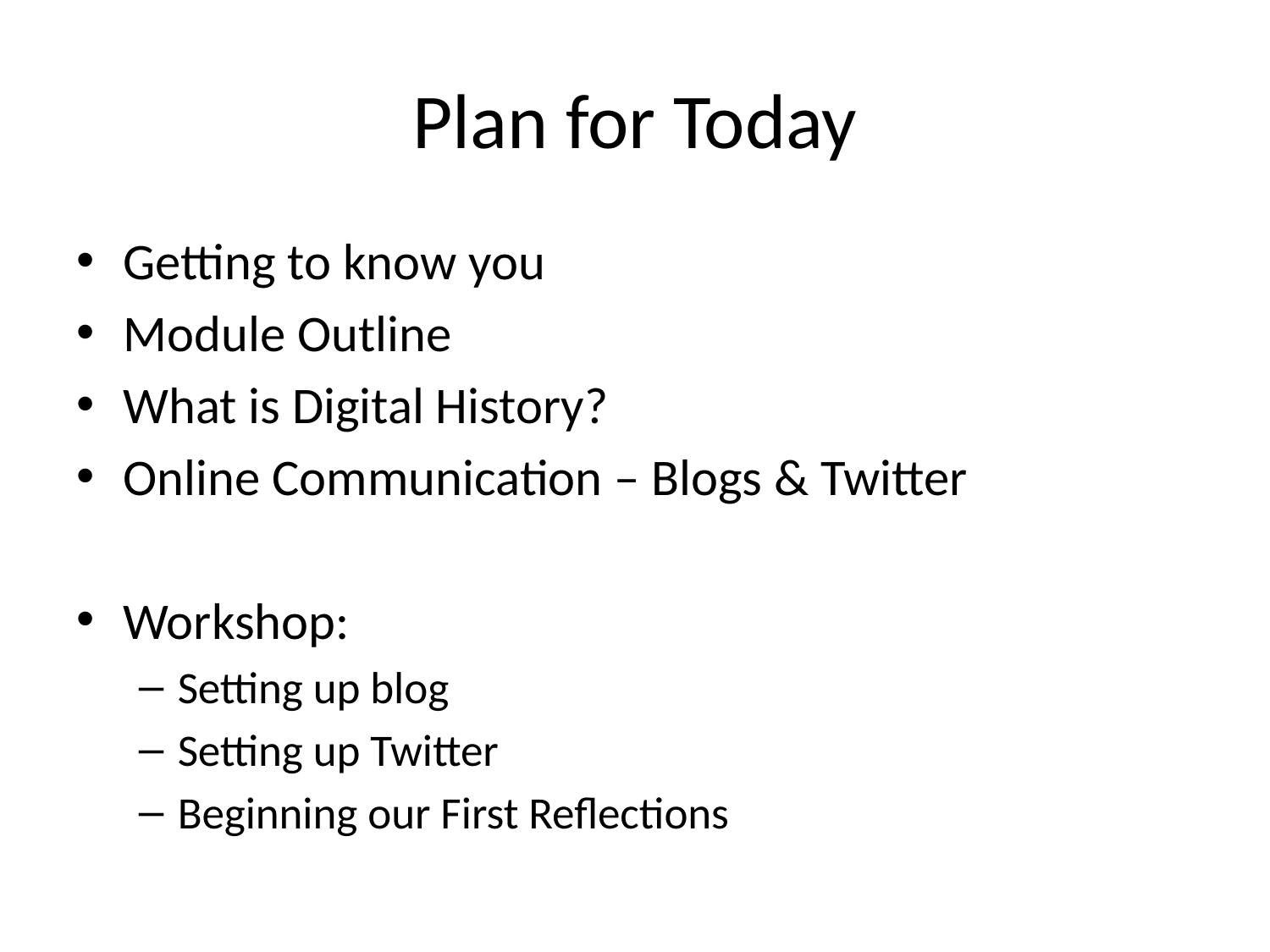

# Plan for Today
Getting to know you
Module Outline
What is Digital History?
Online Communication – Blogs & Twitter

Workshop:
Setting up blog
Setting up Twitter
Beginning our First Reflections